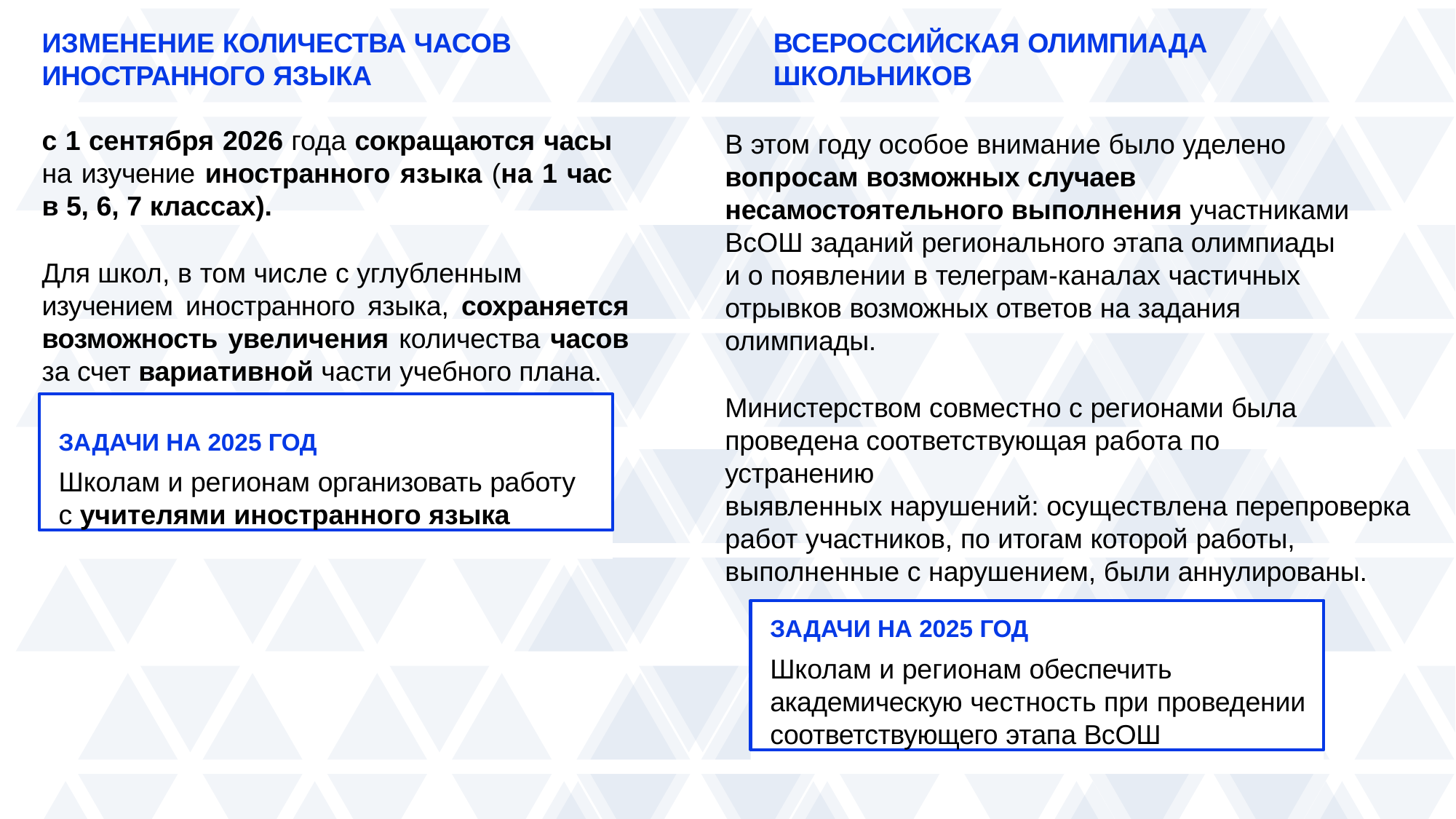

# ИЗМЕНЕНИЕ КОЛИЧЕСТВА ЧАСОВ ИНОСТРАННОГО ЯЗЫКА
ВСЕРОССИЙСКАЯ ОЛИМПИАДА ШКОЛЬНИКОВ
с 1 сентября 2026 года сокращаются часы на изучение иностранного языка (на 1 час в 5, 6, 7 классах).

Для школ, в том числе с углубленным
изучением иностранного языка, сохраняется возможность увеличения количества часов за счет вариативной части учебного плана.
В этом году особое внимание было уделено
вопросам возможных случаев
несамостоятельного выполнения участниками ВсОШ заданий регионального этапа олимпиады и о появлении в телеграм-каналах частичных
отрывков возможных ответов на задания олимпиады.

Министерством совместно с регионами была
проведена соответствующая работа по устранению
выявленных нарушений: осуществлена перепроверка работ участников, по итогам которой работы,
выполненные с нарушением, были аннулированы.

ЗАДАЧИ НА 2025 ГОД
Школам и регионам организовать работу
с учителями иностранного языка

ЗАДАЧИ НА 2025 ГОД
Школам и регионам обеспечить
академическую честность при проведении соответствующего этапа ВсОШ